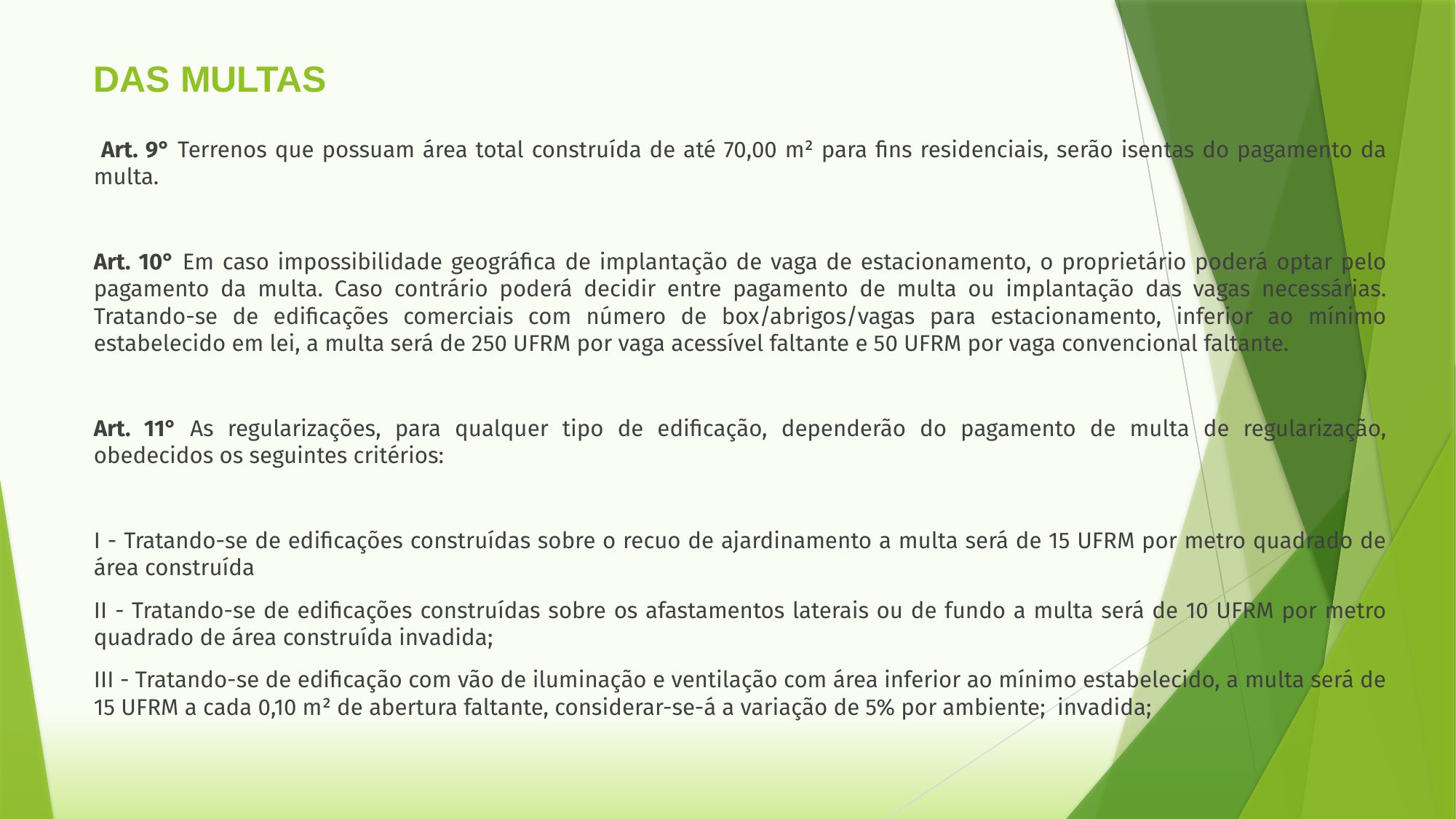

# DAS MULTAS
 Art. 9° Terrenos que possuam área total construída de até 70,00 m² para fins residenciais, serão isentas do pagamento da multa.

Art. 10° Em caso impossibilidade geográfica de implantação de vaga de estacionamento, o proprietário poderá optar pelo pagamento da multa. Caso contrário poderá decidir entre pagamento de multa ou implantação das vagas necessárias. Tratando-se de edificações comerciais com número de box/abrigos/vagas para estacionamento, inferior ao mínimo estabelecido em lei, a multa será de 250 UFRM por vaga acessível faltante e 50 UFRM por vaga convencional faltante.

Art. 11° As regularizações, para qualquer tipo de edificação, dependerão do pagamento de multa de regularização, obedecidos os seguintes critérios:

I - Tratando-se de edificações construídas sobre o recuo de ajardinamento a multa será de 15 UFRM por metro quadrado de área construída
II - Tratando-se de edificações construídas sobre os afastamentos laterais ou de fundo a multa será de 10 UFRM por metro quadrado de área construída invadida;
III - Tratando-se de edificação com vão de iluminação e ventilação com área inferior ao mínimo estabelecido, a multa será de 15 UFRM a cada 0,10 m² de abertura faltante, considerar-se-á a variação de 5% por ambiente;  invadida;